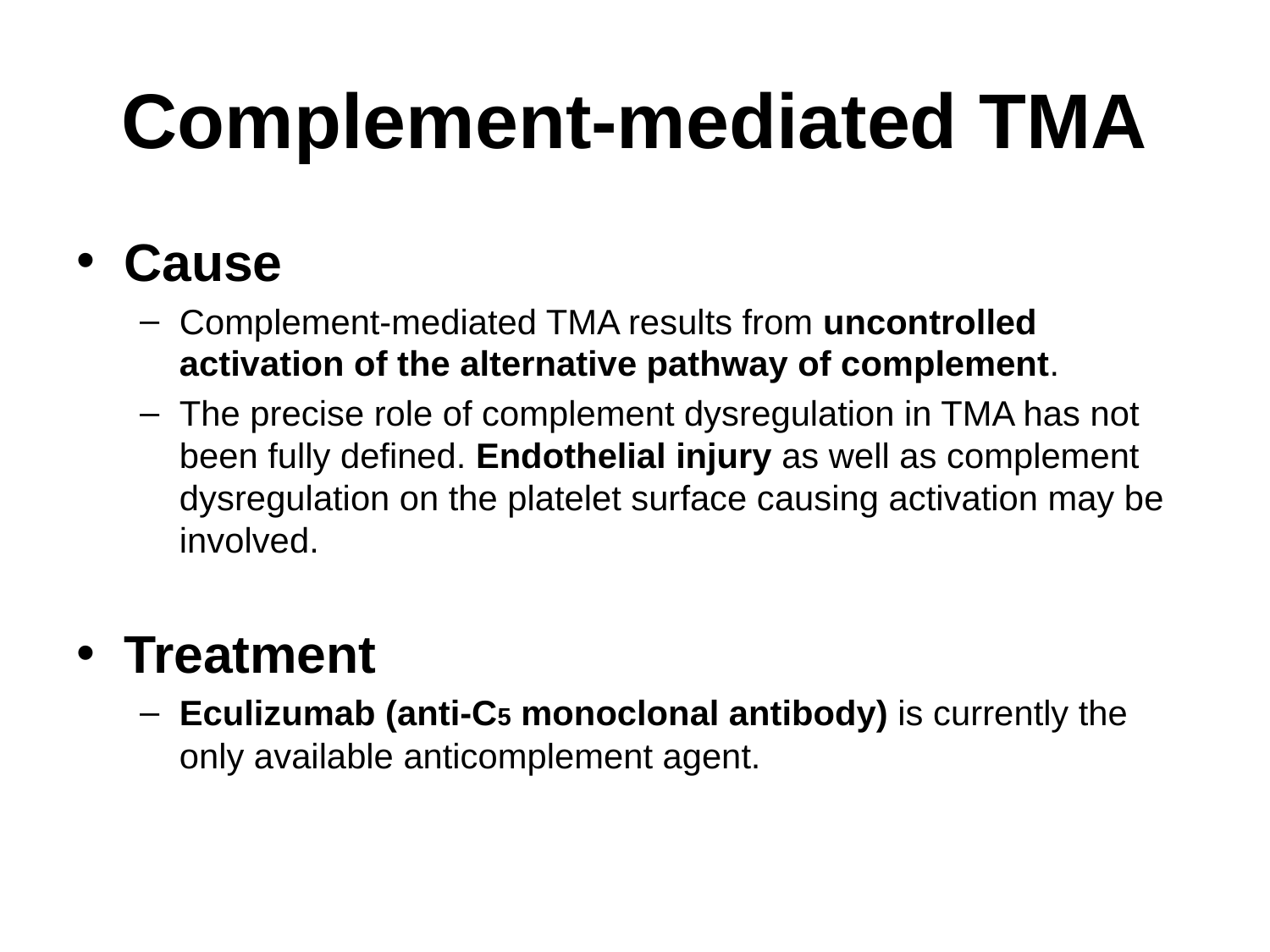

# Complement-mediated TMA
Cause
Complement-mediated TMA results from uncontrolled activation of the alternative pathway of complement.
The precise role of complement dysregulation in TMA has not been fully defined. Endothelial injury as well as complement dysregulation on the platelet surface causing activation may be involved.

Treatment
Eculizumab (anti-C5 monoclonal antibody) is currently the only available anticomplement agent.